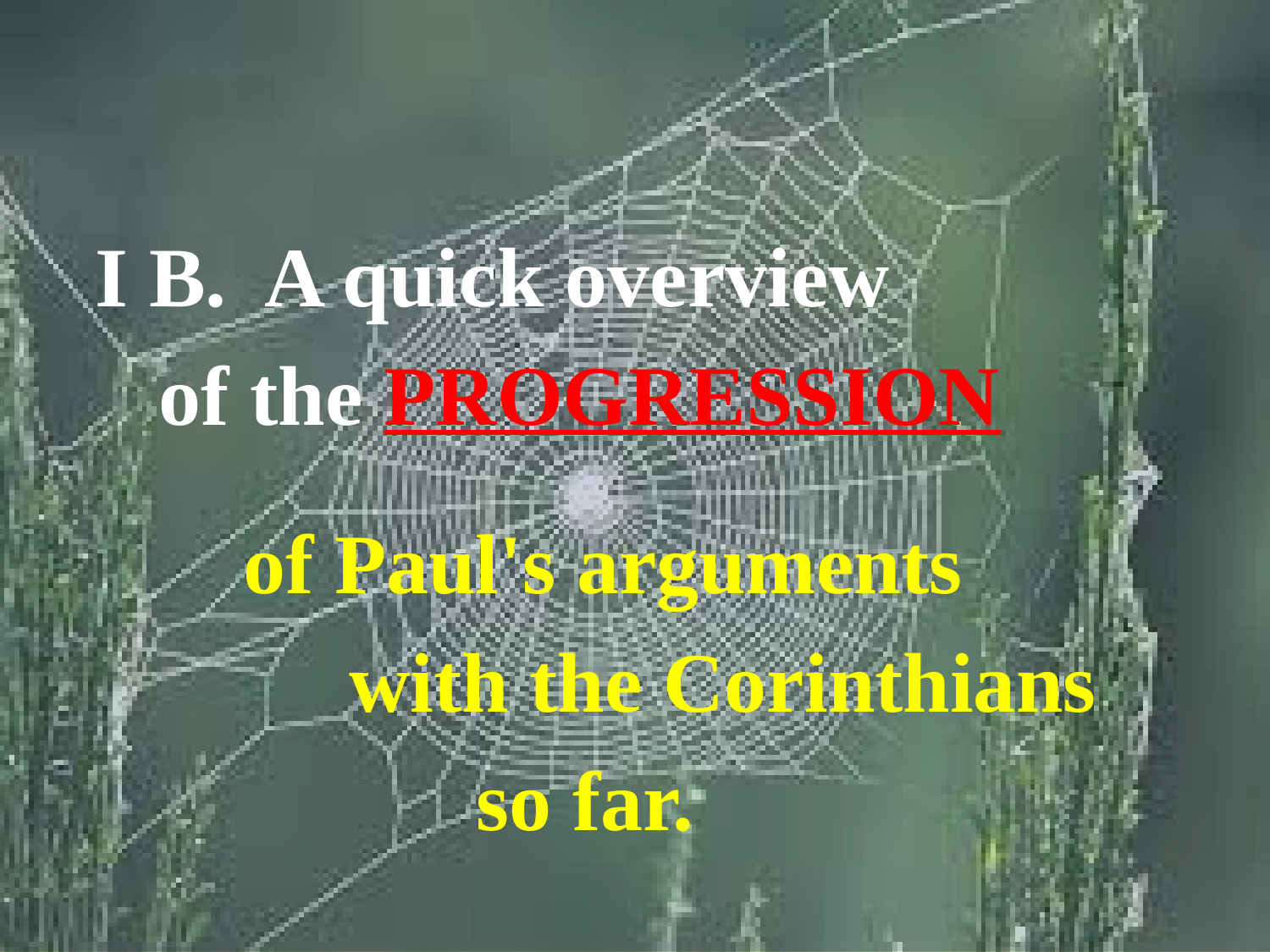

I B.  A quick overview
     of the PROGRESSION

         of Paul's arguments
              with the Corinthians
                    so far.